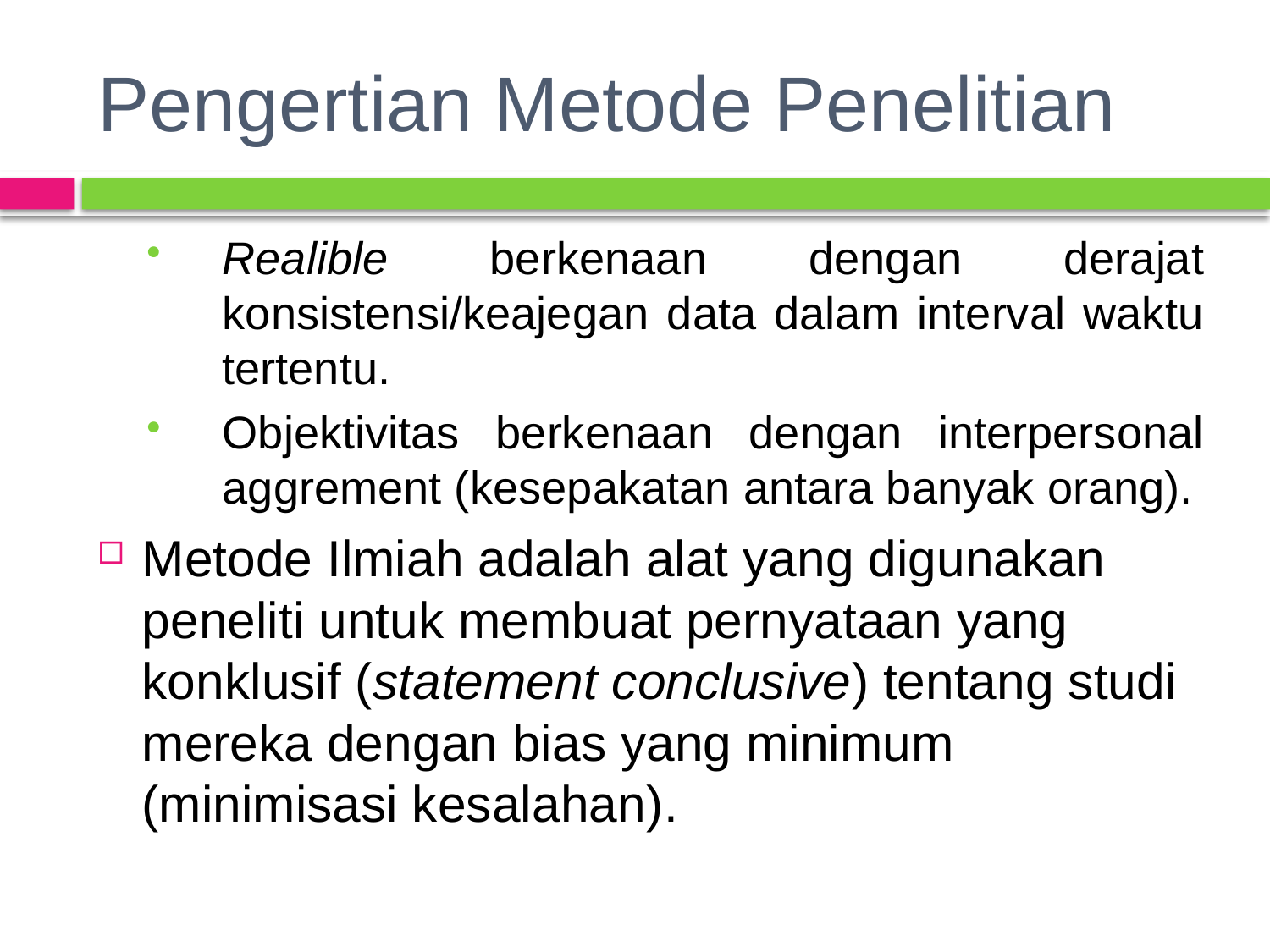

# Pengertian Metode Penelitian
Realible berkenaan dengan derajat konsistensi/keajegan data dalam interval waktu tertentu.
Objektivitas berkenaan dengan interpersonal aggrement (kesepakatan antara banyak orang).
Metode Ilmiah adalah alat yang digunakan peneliti untuk membuat pernyataan yang konklusif (statement conclusive) tentang studi mereka dengan bias yang minimum (minimisasi kesalahan).